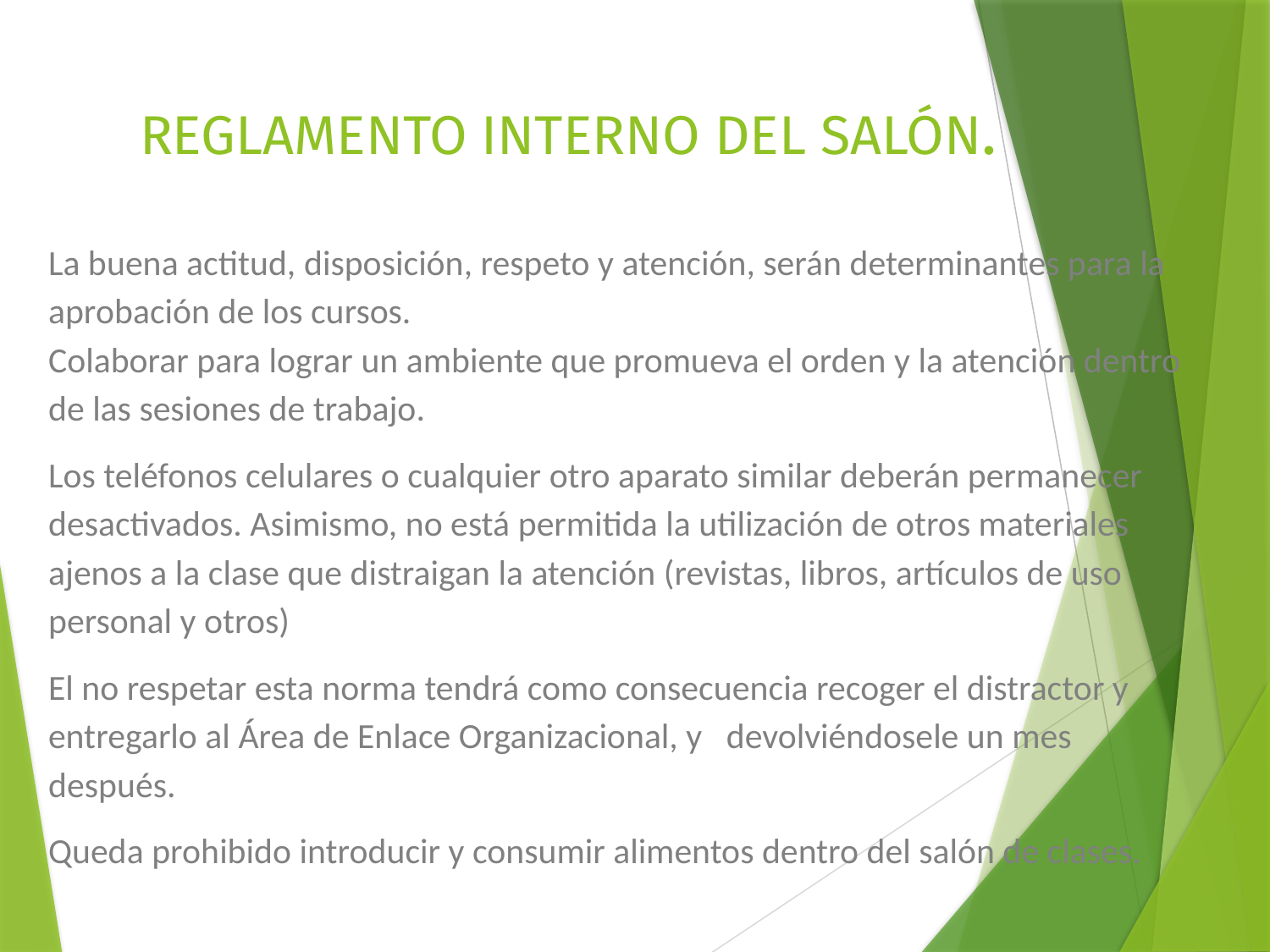

# REGLAMENTO INTERNO DEL SALÓN.
La buena actitud, disposición, respeto y atención, serán determinantes para la aprobación de los cursos.
Colaborar para lograr un ambiente que promueva el orden y la atención dentro de las sesiones de trabajo.
Los teléfonos celulares o cualquier otro aparato similar deberán permanecer desactivados. Asimismo, no está permitida la utilización de otros materiales ajenos a la clase que distraigan la atención (revistas, libros, artículos de uso personal y otros)
El no respetar esta norma tendrá como consecuencia recoger el distractor y entregarlo al Área de Enlace Organizacional, y   devolviéndosele un mes después.
Queda prohibido introducir y consumir alimentos dentro del salón de clases.